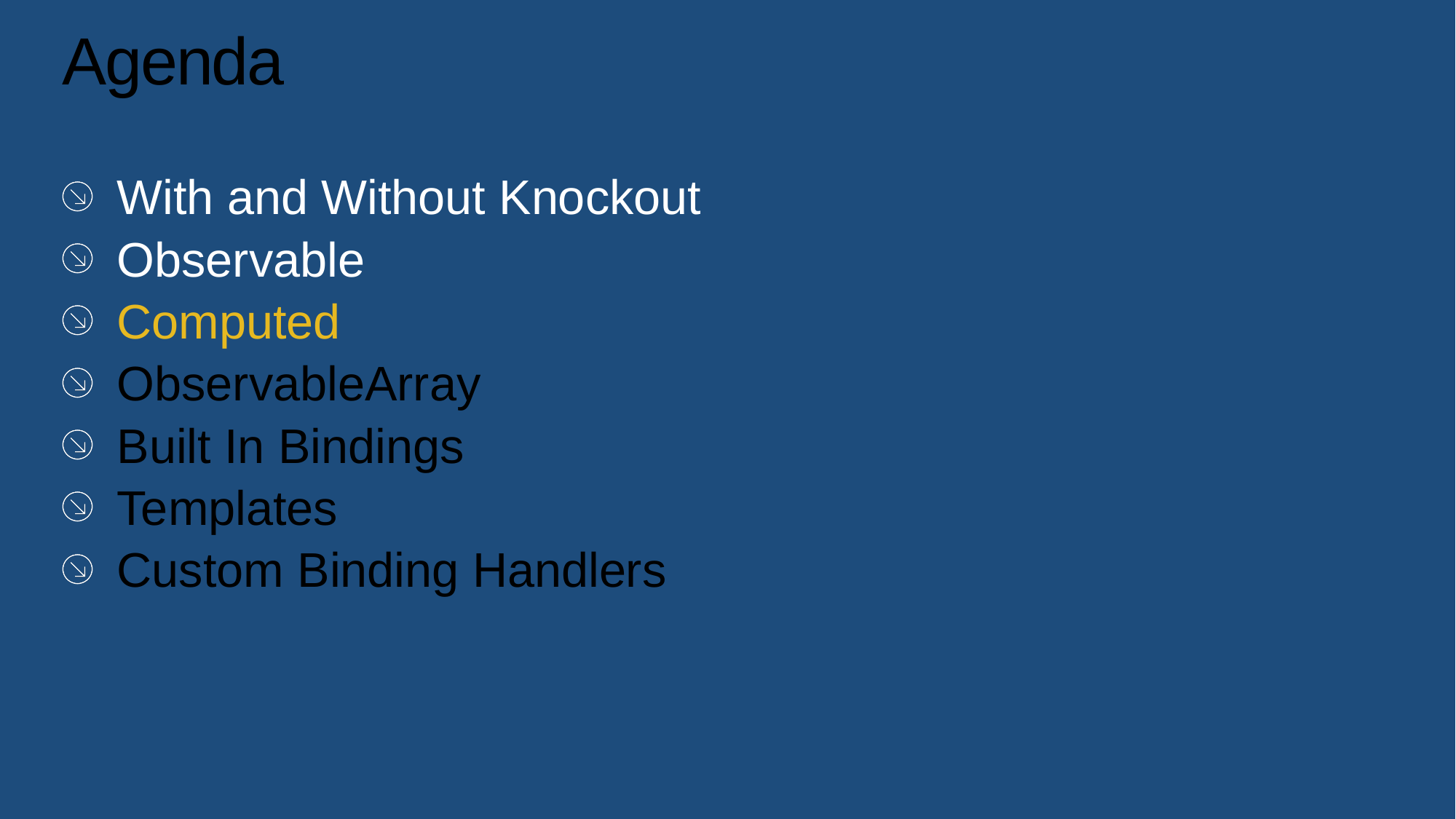

# Agenda
With and Without Knockout
Observable
Computed
ObservableArray
Built In Bindings
Templates
Custom Binding Handlers